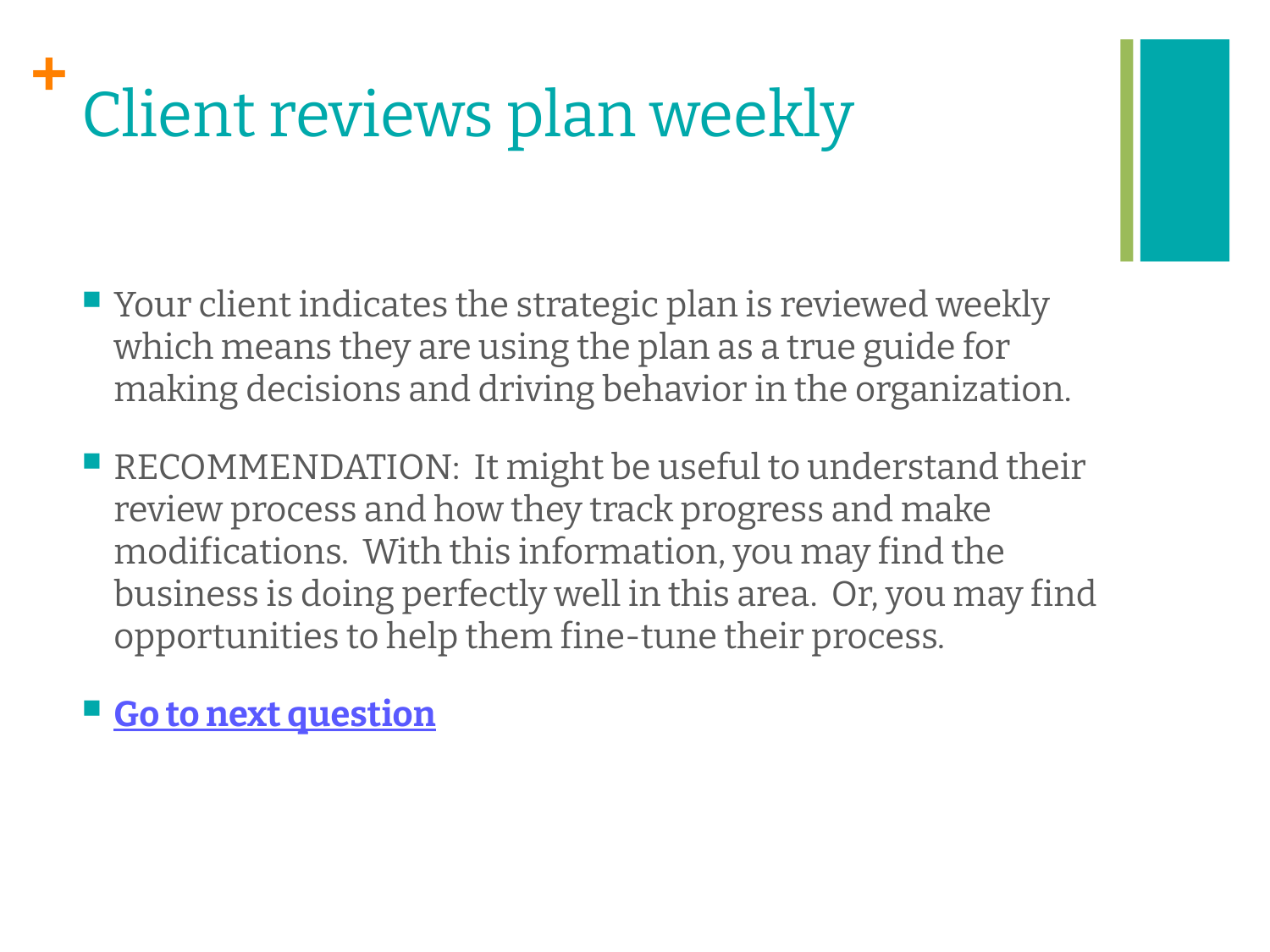

# Client reviews plan weekly
Your client indicates the strategic plan is reviewed weekly which means they are using the plan as a true guide for making decisions and driving behavior in the organization.
RECOMMENDATION:  It might be useful to understand their review process and how they track progress and make modifications.  With this information, you may find the business is doing perfectly well in this area.  Or, you may find opportunities to help them fine-tune their process.
Go to next question